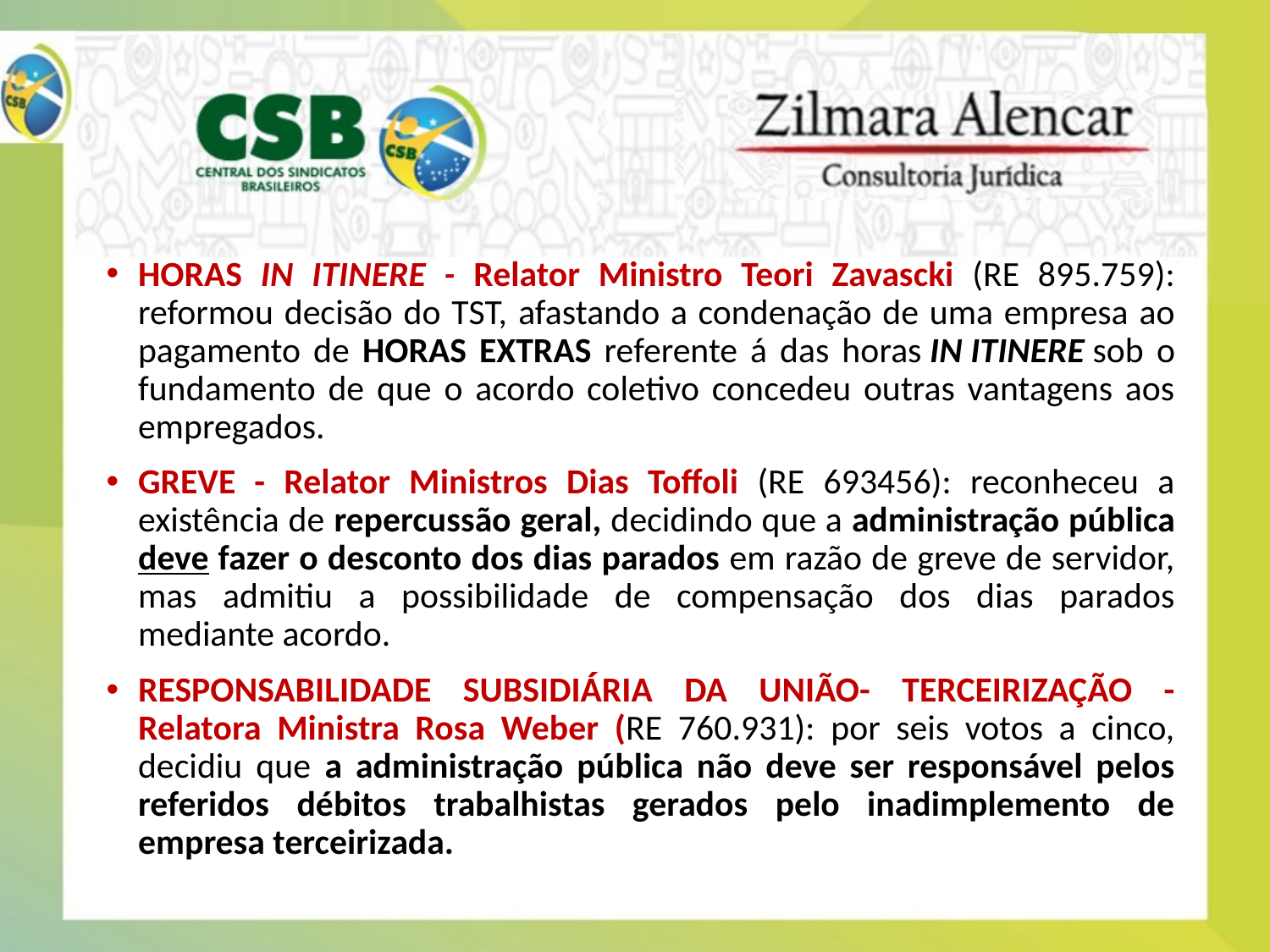

HORAS IN ITINERE - Relator Ministro Teori Zavascki (RE 895.759): reformou decisão do TST, afastando a condenação de uma empresa ao pagamento de HORAS EXTRAS referente á das horas IN ITINERE sob o fundamento de que o acordo coletivo concedeu outras vantagens aos empregados.
GREVE - Relator Ministros Dias Toffoli (RE 693456): reconheceu a existência de repercussão geral, decidindo que a administração pública deve fazer o desconto dos dias parados em razão de greve de servidor, mas admitiu a possibilidade de compensação dos dias parados mediante acordo.
RESPONSABILIDADE SUBSIDIÁRIA DA UNIÃO- TERCEIRIZAÇÃO - Relatora Ministra Rosa Weber (RE 760.931): por seis votos a cinco, decidiu que a administração pública não deve ser responsável pelos referidos débitos trabalhistas gerados pelo inadimplemento de empresa terceirizada.